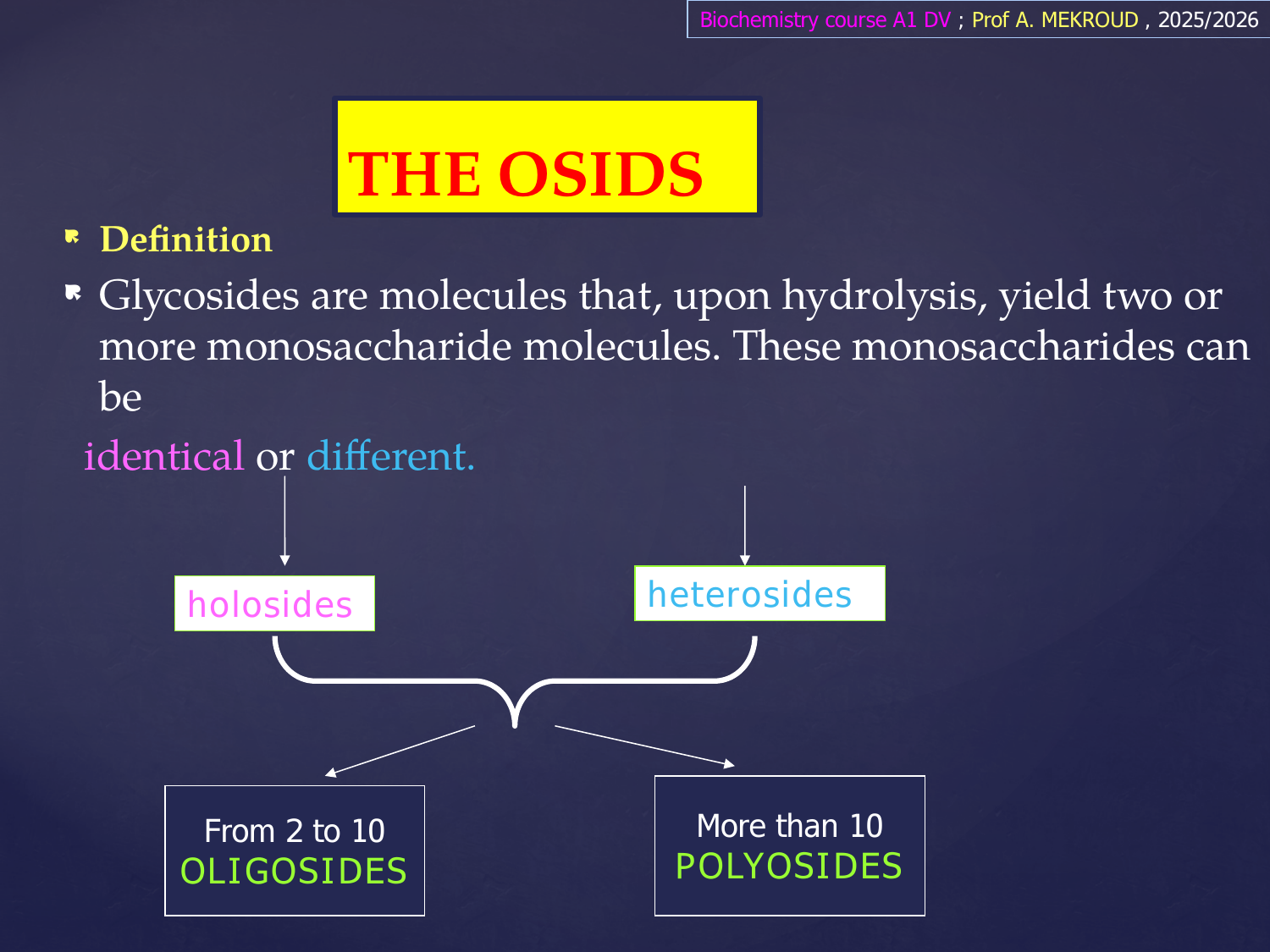

Biochemistry course A1 DV ; Prof A. MEKROUD , 2025/2026
Definition
Glycosides are molecules that, upon hydrolysis, yield two or more monosaccharide molecules. These monosaccharides can be
  identical or different.

# THE OSIDS

heterosides
holosides

More than 10
POLYOSIDES
From 2 to 10
OLIGOSIDES